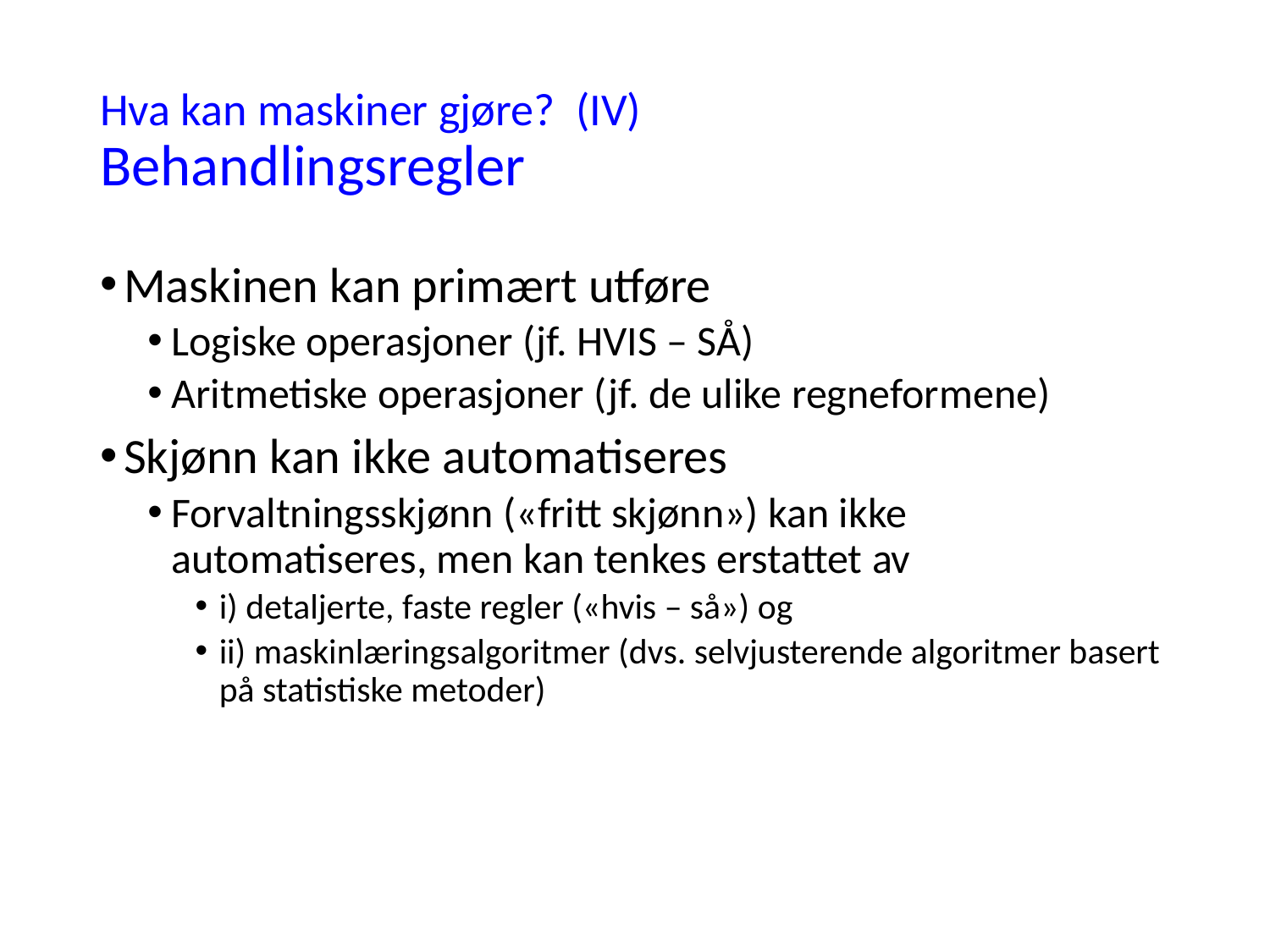

# Hva kan maskiner gjøre?  (IV) Behandlingsregler
Maskinen kan primært utføre
Logiske operasjoner (jf. HVIS – SÅ)
Aritmetiske operasjoner (jf. de ulike regneformene)
Skjønn kan ikke automatiseres
Forvaltningsskjønn («fritt skjønn») kan ikke automatiseres, men kan tenkes erstattet av
i) detaljerte, faste regler («hvis – så») og
ii) maskinlæringsalgoritmer (dvs. selvjusterende algoritmer basert på statistiske metoder)